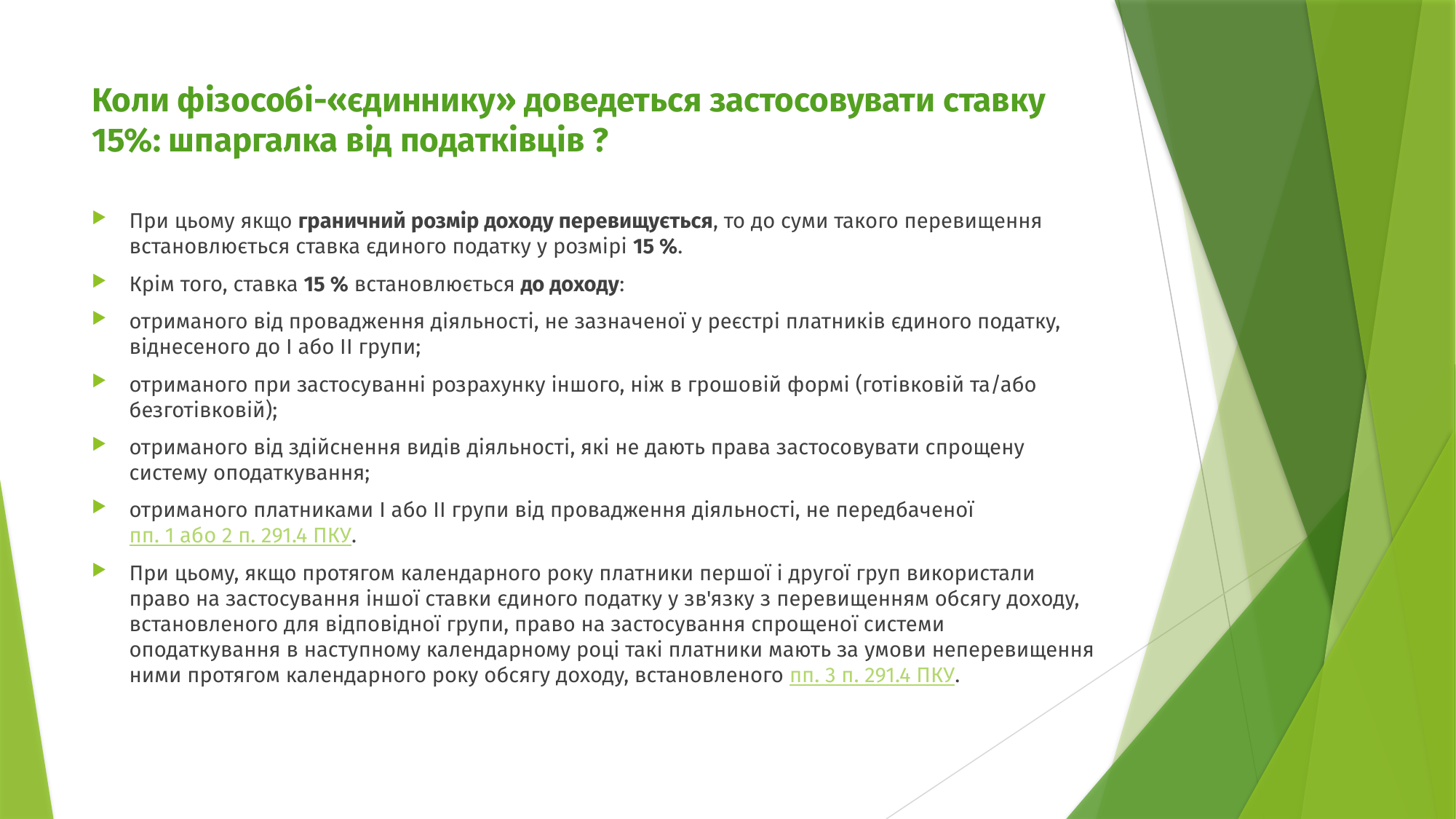

# Коли фізособі-«єдиннику» доведеться застосовувати ставку 15%: шпаргалка від податківців ?
При цьому якщо граничний розмір доходу перевищується, то до суми такого перевищення встановлюється ставка єдиного податку у розмірі 15 %.
Крім того, ставка 15 % встановлюється до доходу:
отриманого від провадження діяльності, не зазначеної у реєстрі платників єдиного податку, віднесеного до І або ІІ групи;
отриманого при застосуванні розрахунку іншого, ніж в грошовій формі (готівковій та/або безготівковій);
отриманого від здійснення видів діяльності, які не дають права застосовувати спрощену систему оподаткування;
отриманого платниками І або ІІ групи від провадження діяльності, не передбаченої пп. 1 або 2 п. 291.4 ПКУ.
При цьому, якщо протягом календарного року платники першої і другої груп використали право на застосування іншої ставки єдиного податку у зв'язку з перевищенням обсягу доходу, встановленого для відповідної групи, право на застосування спрощеної системи оподаткування в наступному календарному році такі платники мають за умови неперевищення ними протягом календарного року обсягу доходу, встановленого пп. 3 п. 291.4 ПКУ.